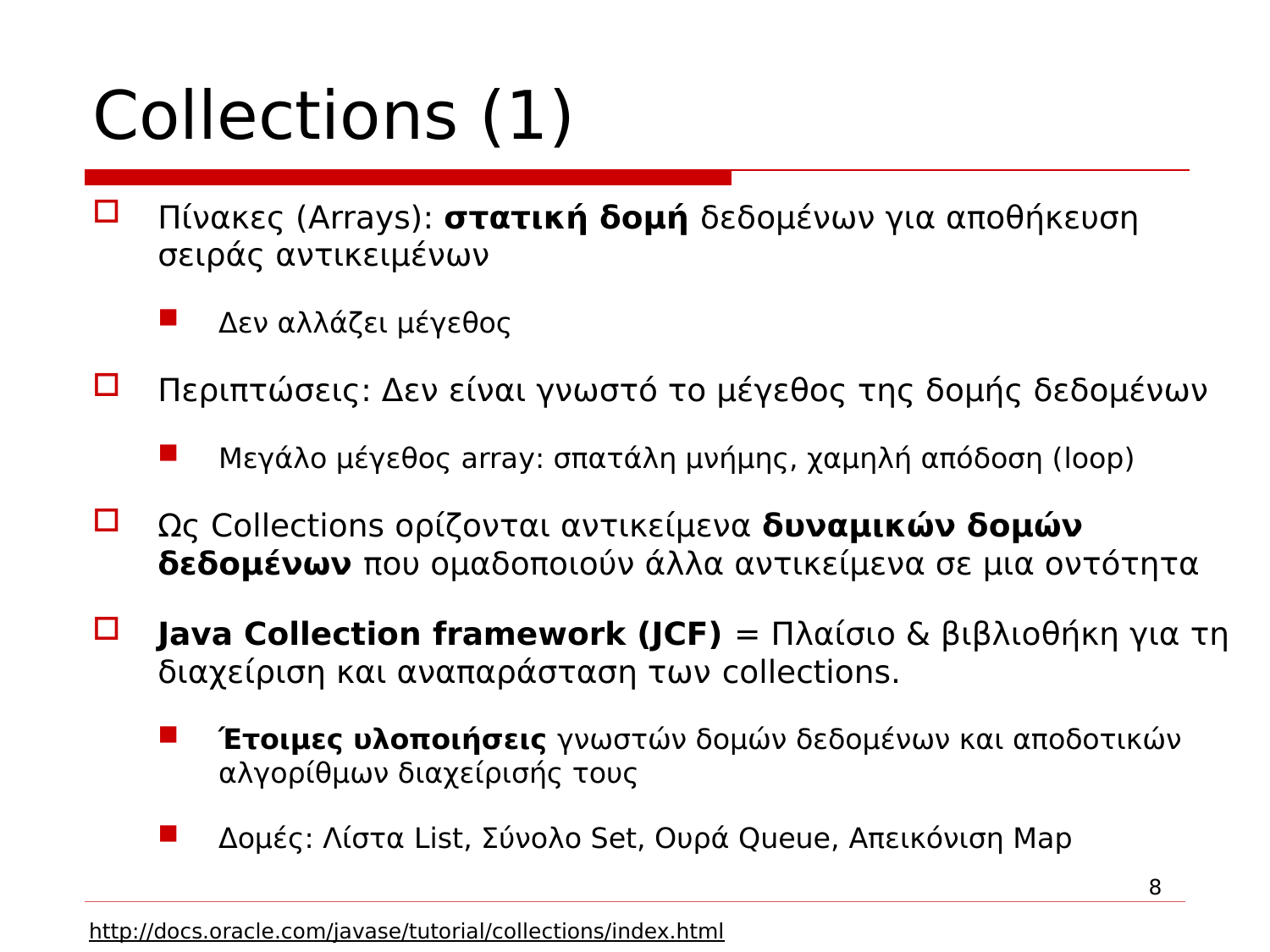

# Collections (1)
Πίνακες (Arrays): στατική δομή δεδομένων για αποθήκευση σειράς αντικειμένων
Δεν αλλάζει μέγεθος
Περιπτώσεις: Δεν είναι γνωστό το μέγεθος της δομής δεδομένων
Μεγάλο μέγεθος array: σπατάλη μνήμης, χαμηλή απόδοση (loop)
Ως Collections ορίζονται αντικείμενα δυναμικών δομών δεδομένων που ομαδοποιούν άλλα αντικείμενα σε μια οντότητα
Java Collection framework (JCF) = Πλαίσιο & βιβλιοθήκη για τη διαχείριση και αναπαράσταση των collections.
Έτοιμες υλοποιήσεις γνωστών δομών δεδομένων και αποδοτικών αλγορίθμων διαχείρισής τους
Δομές: Λίστα List, Σύνολο Set, Ουρά Queue, Απεικόνιση Map
8

http://docs.oracle.com/javase/tutorial/collections/index.html